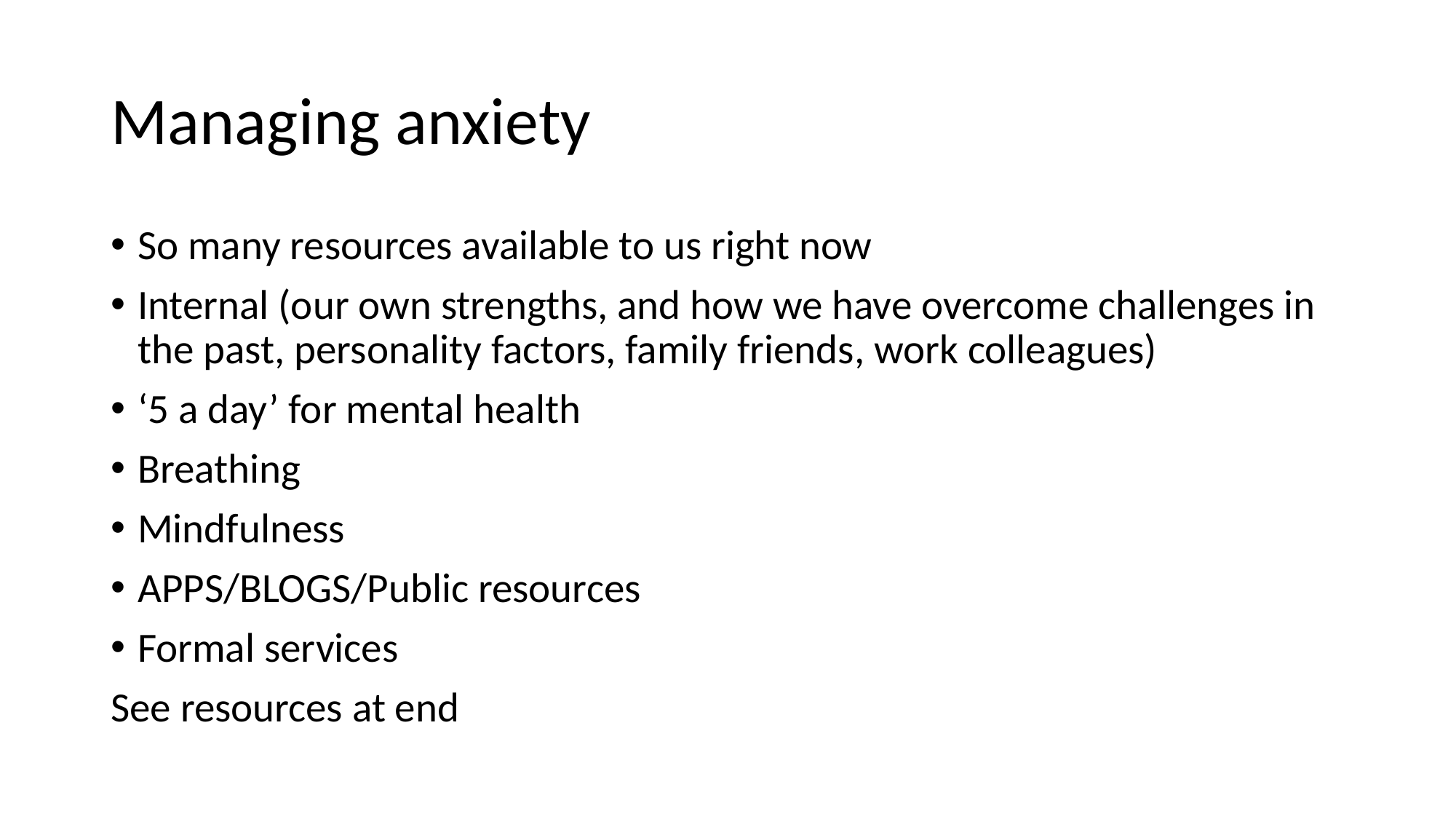

# Managing anxiety
So many resources available to us right now
Internal (our own strengths, and how we have overcome challenges in the past, personality factors, family friends, work colleagues)
‘5 a day’ for mental health
Breathing
Mindfulness
APPS/BLOGS/Public resources
Formal services
See resources at end